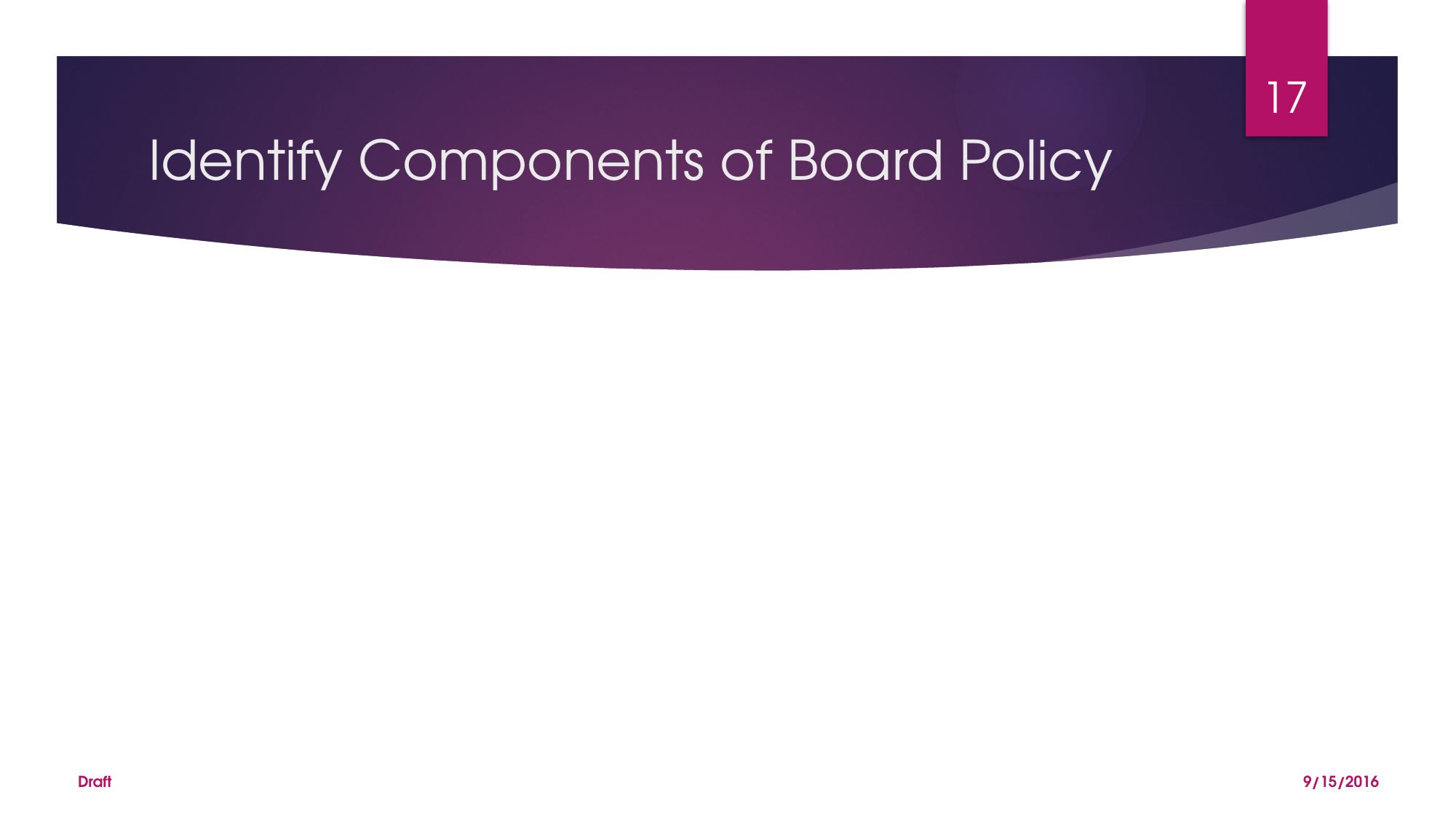

17
# Identify Components of Board Policy

Draft
9/15/2016